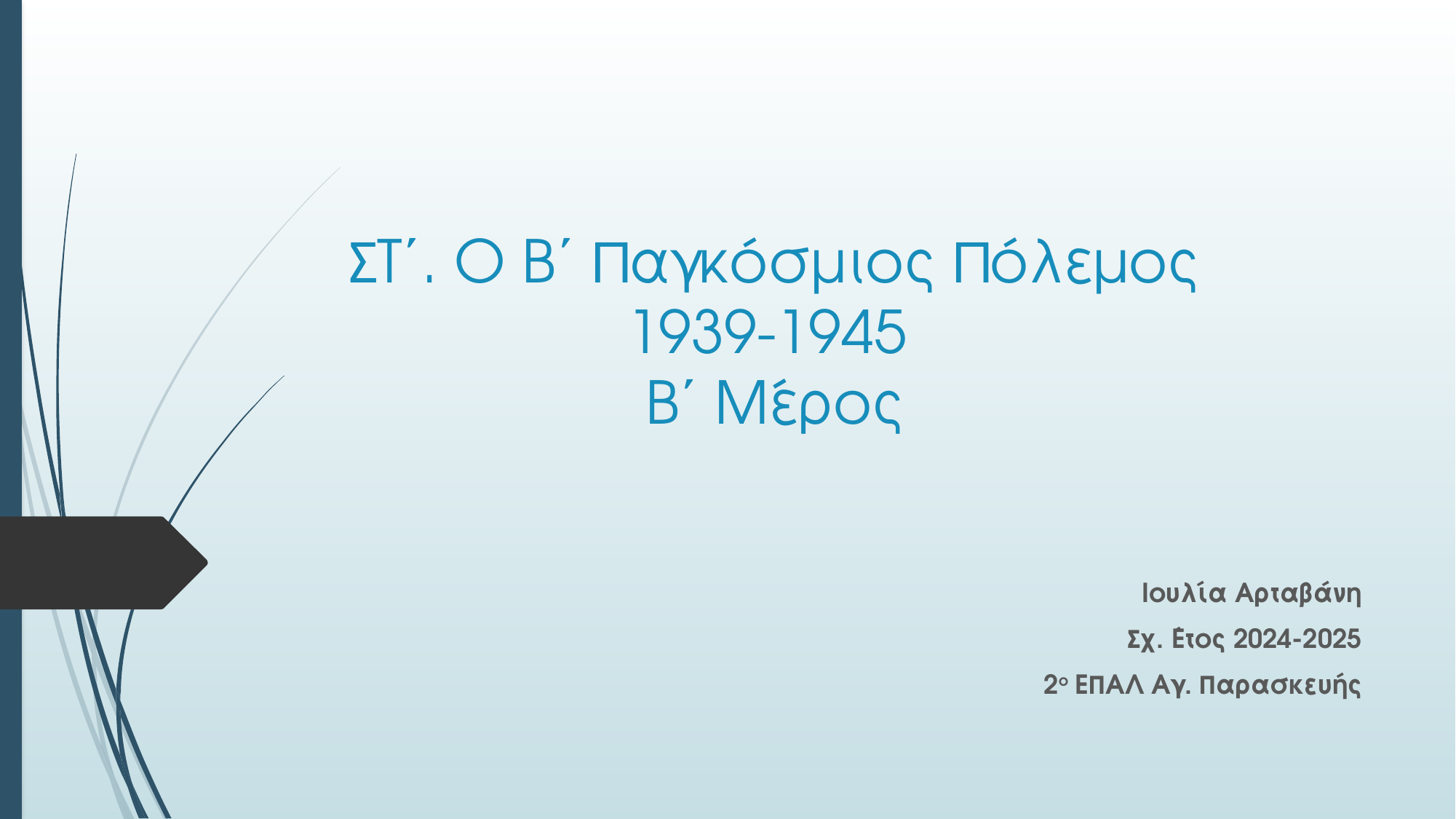

# ΣΤ΄. Ο Β΄ Παγκόσμιος Πόλεμος 1939-1945 Β΄ Μέρος
Ιουλία Αρταβάνη
Σχ. Έτος 2024-2025
2ο ΕΠΑΛ Αγ. Παρασκευής